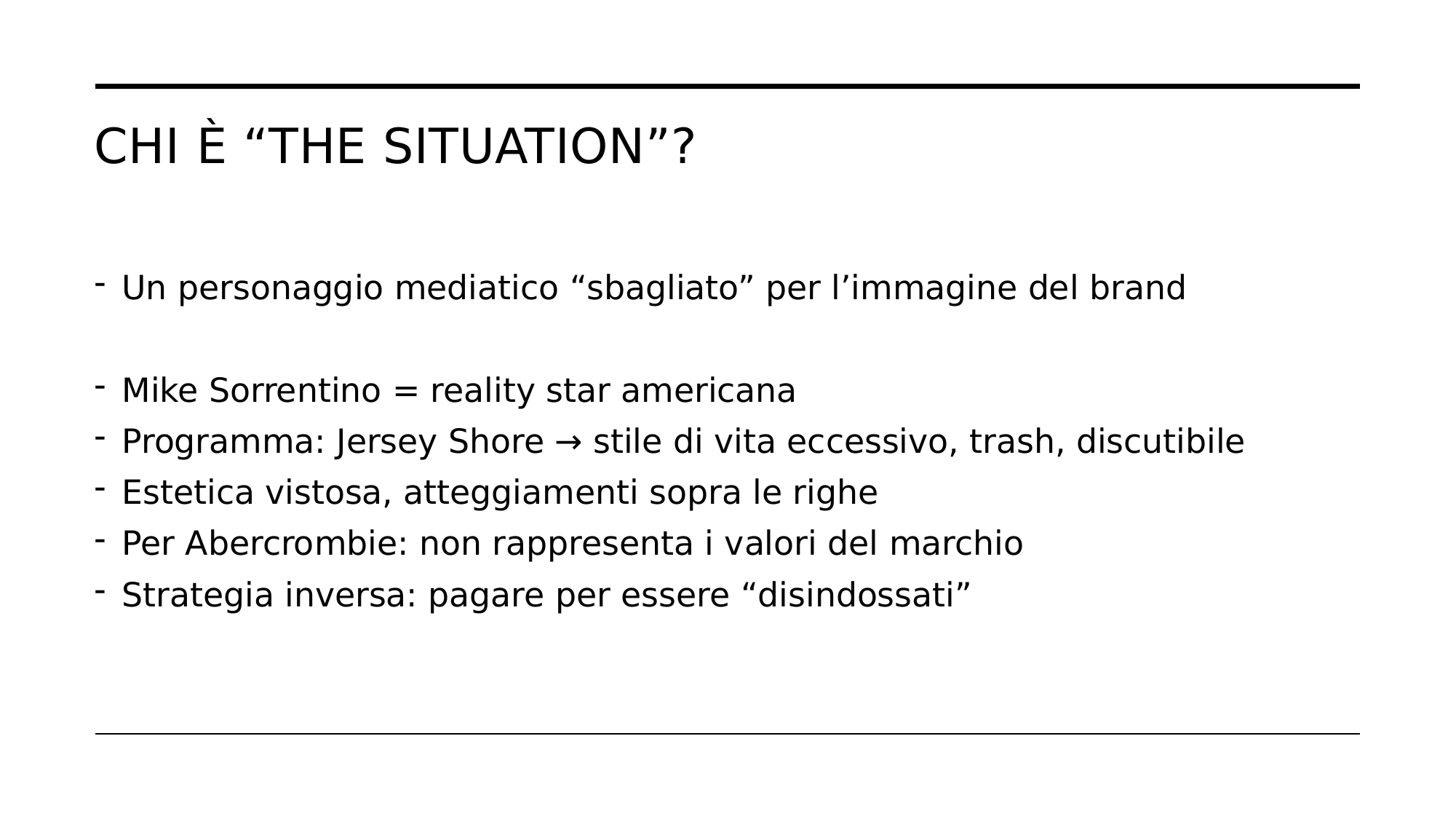

# Chi è “The Situation”?
Un personaggio mediatico “sbagliato” per l’immagine del brand

Mike Sorrentino = reality star americana
Programma: Jersey Shore → stile di vita eccessivo, trash, discutibile
Estetica vistosa, atteggiamenti sopra le righe
Per Abercrombie: non rappresenta i valori del marchio
Strategia inversa: pagare per essere “disindossati”